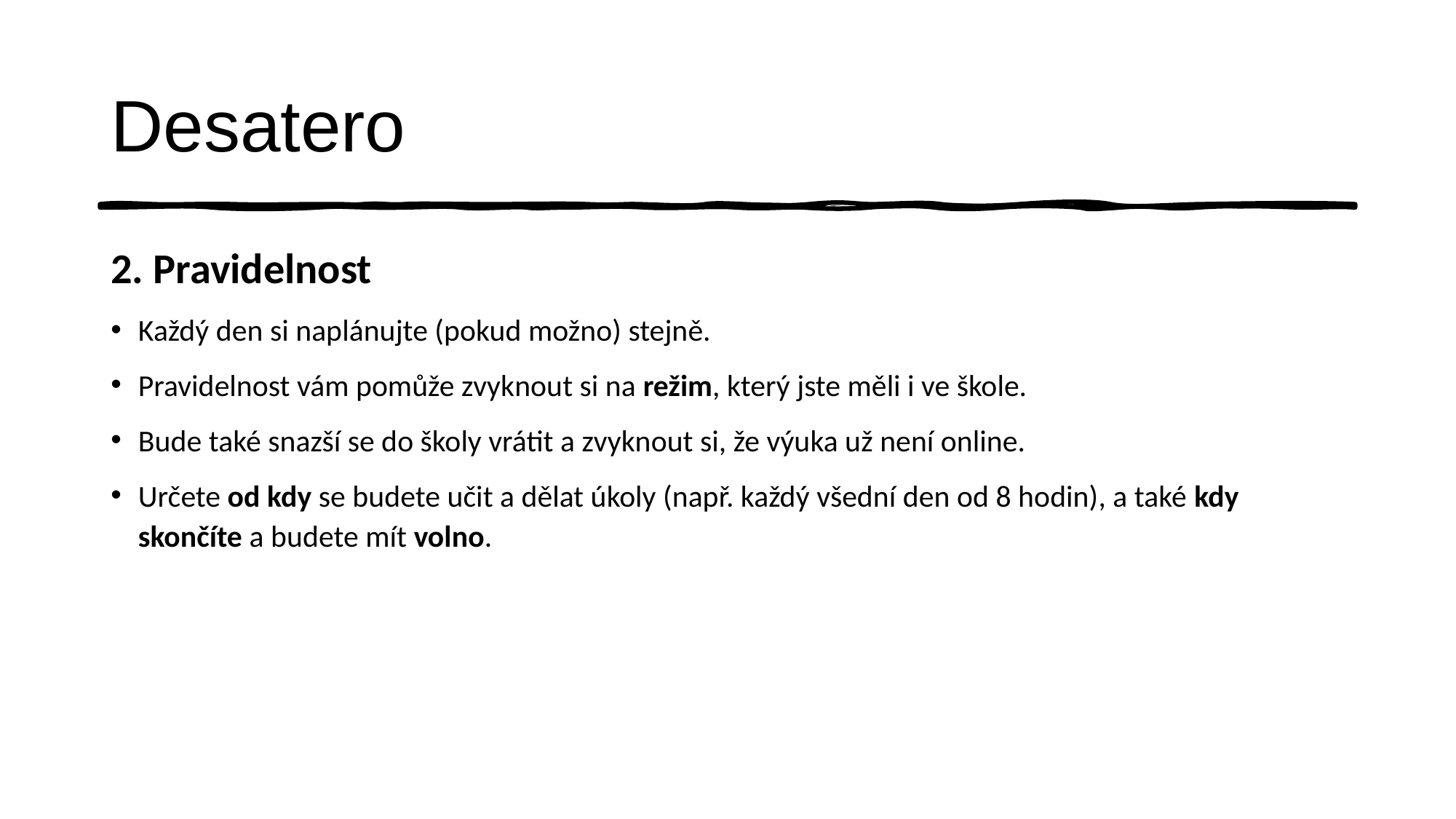

# Desatero
2. Pravidelnost
Každý den si naplánujte (pokud možno) stejně.
Pravidelnost vám pomůže zvyknout si na režim, který jste měli i ve škole.
Bude také snazší se do školy vrátit a zvyknout si, že výuka už není online.
Určete od kdy se budete učit a dělat úkoly (např. každý všední den od 8 hodin), a také kdy skončíte a budete mít volno.